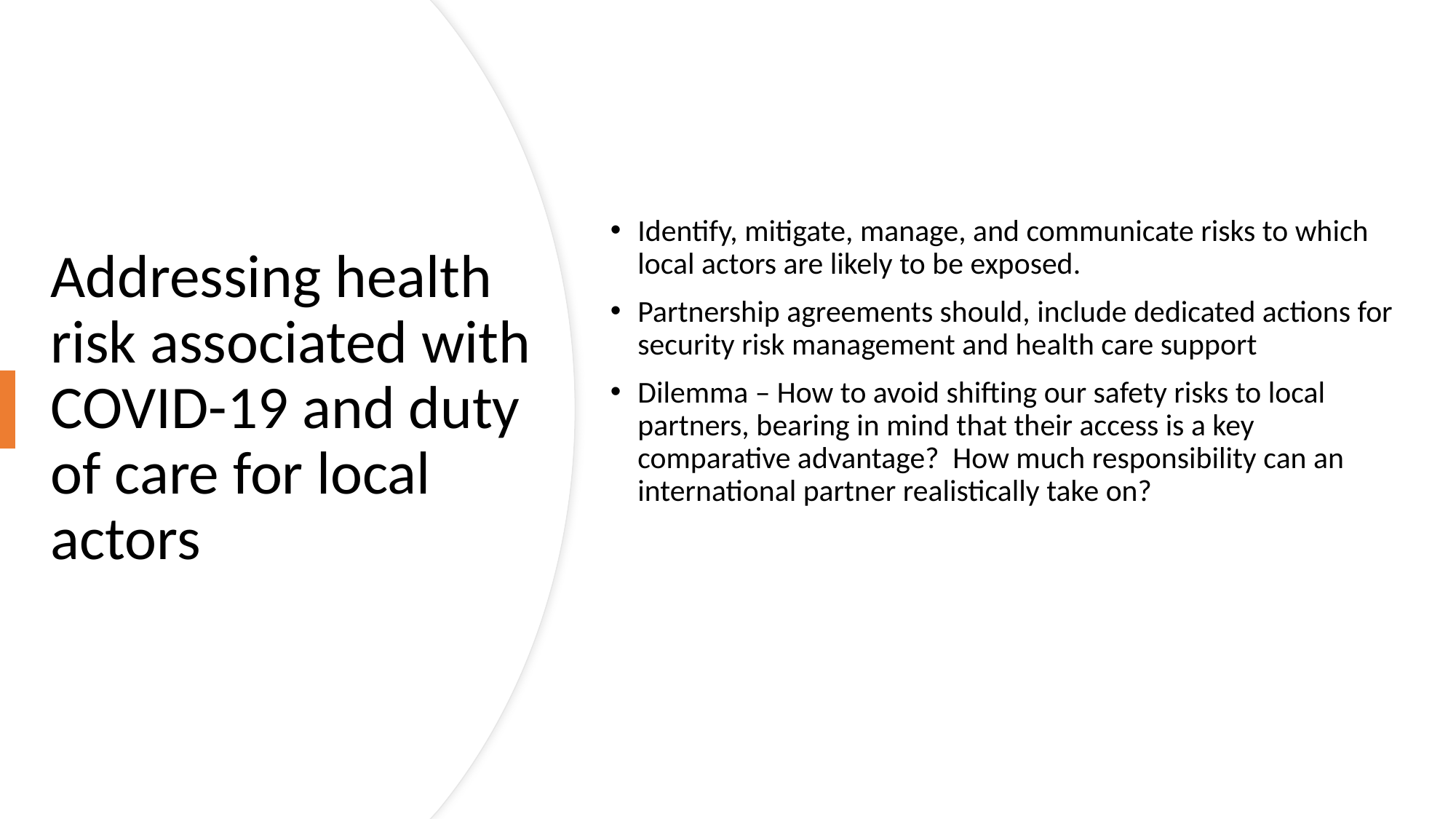

Identify, mitigate, manage, and communicate risks to which local actors are likely to be exposed.
Partnership agreements should, include dedicated actions for security risk management and health care support
Dilemma – How to avoid shifting our safety risks to local partners, bearing in mind that their access is a key comparative advantage?  How much responsibility can an international partner realistically take on?

# Addressing health risk associated with COVID-19 and duty of care for local actors